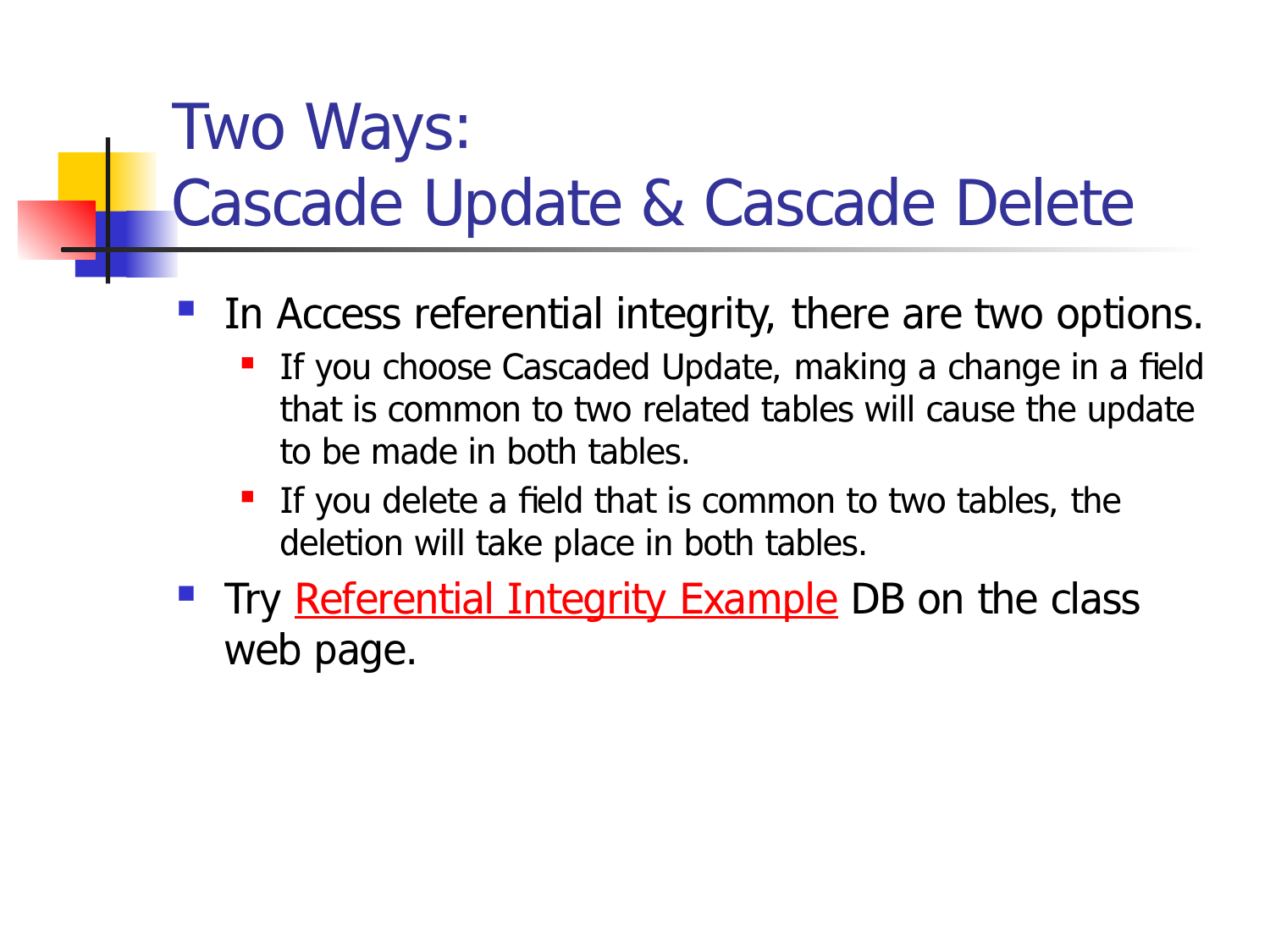

# Two Ways: Cascade Update & Cascade Delete
In Access referential integrity, there are two options.
If you choose Cascaded Update, making a change in a field that is common to two related tables will cause the update to be made in both tables.
If you delete a field that is common to two tables, the deletion will take place in both tables.
Try Referential Integrity Example DB on the class web page.